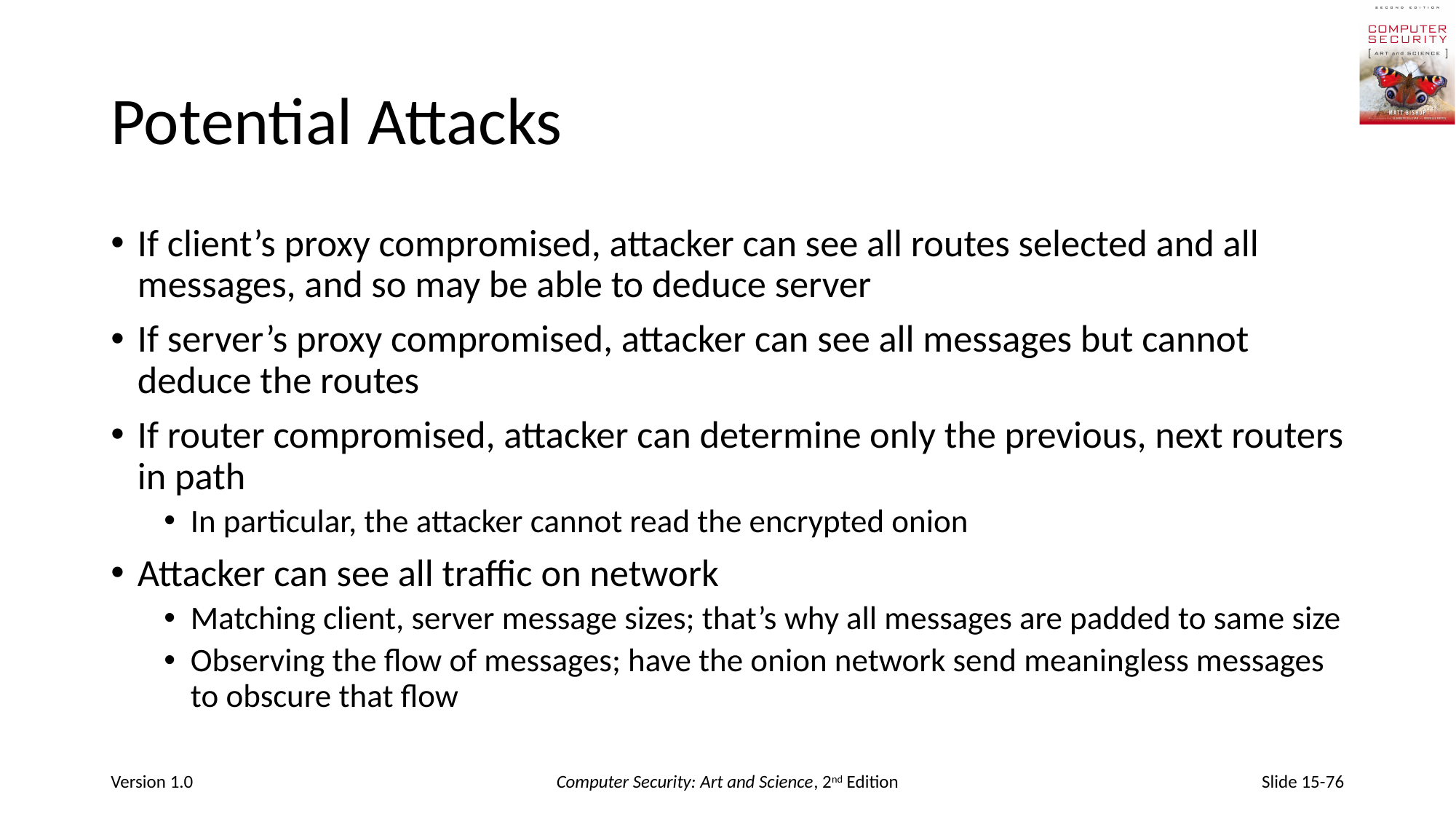

# Potential Attacks
If client’s proxy compromised, attacker can see all routes selected and all messages, and so may be able to deduce server
If server’s proxy compromised, attacker can see all messages but cannot deduce the routes
If router compromised, attacker can determine only the previous, next routers in path
In particular, the attacker cannot read the encrypted onion
Attacker can see all traffic on network
Matching client, server message sizes; that’s why all messages are padded to same size
Observing the flow of messages; have the onion network send meaningless messages to obscure that flow
Version 1.0
Computer Security: Art and Science, 2nd Edition
Slide 15-76